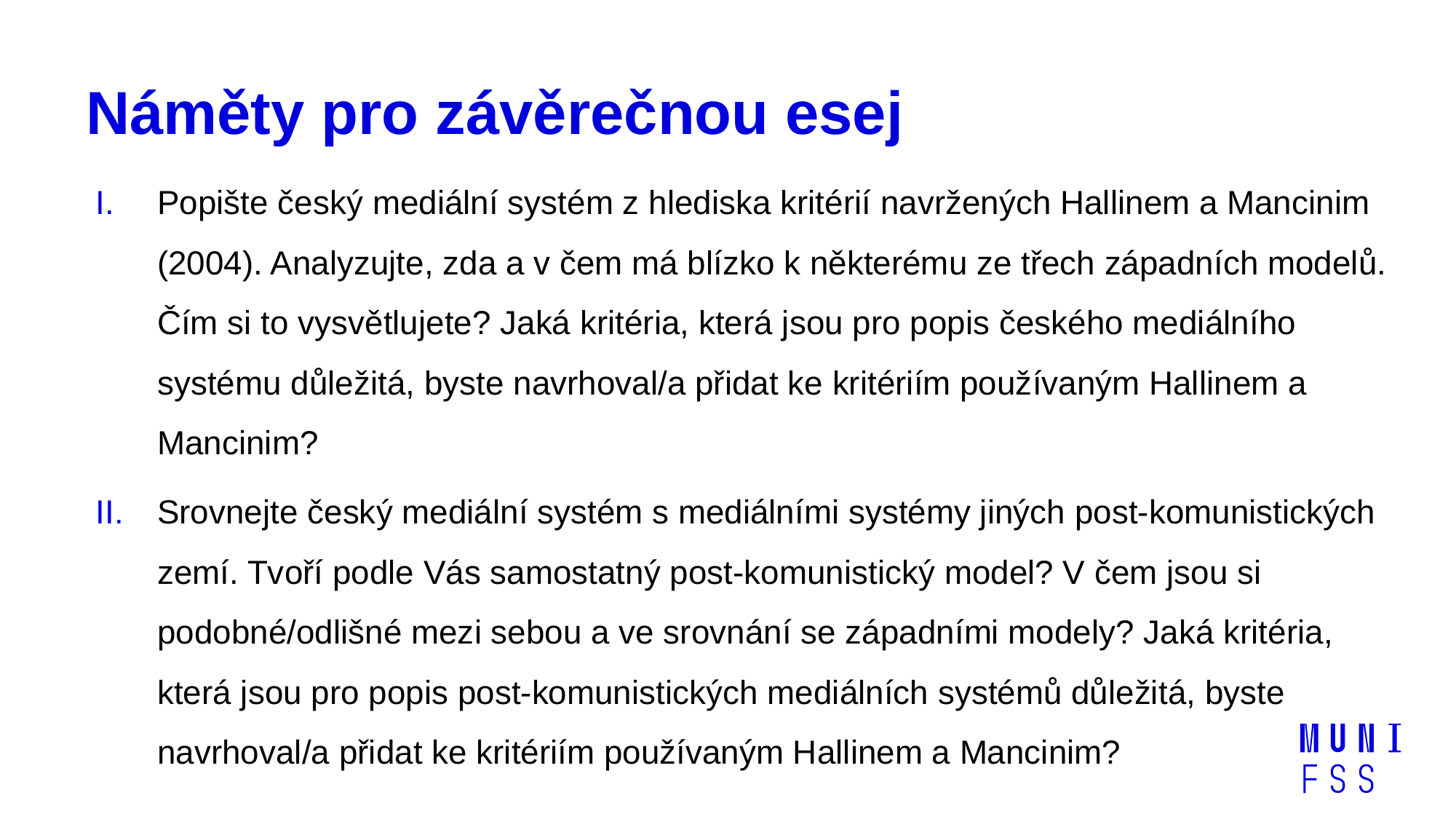

# Náměty pro závěrečnou esej
Popište český mediální systém z hlediska kritérií navržených Hallinem a Mancinim (2004). Analyzujte, zda a v čem má blízko k některému ze třech západních modelů. Čím si to vysvětlujete? Jaká kritéria, která jsou pro popis českého mediálního systému důležitá, byste navrhoval/a přidat ke kritériím používaným Hallinem a Mancinim?
Srovnejte český mediální systém s mediálními systémy jiných post-komunistických zemí. Tvoří podle Vás samostatný post-komunistický model? V čem jsou si podobné/odlišné mezi sebou a ve srovnání se západními modely? Jaká kritéria, která jsou pro popis post-komunistických mediálních systémů důležitá, byste navrhoval/a přidat ke kritériím používaným Hallinem a Mancinim?